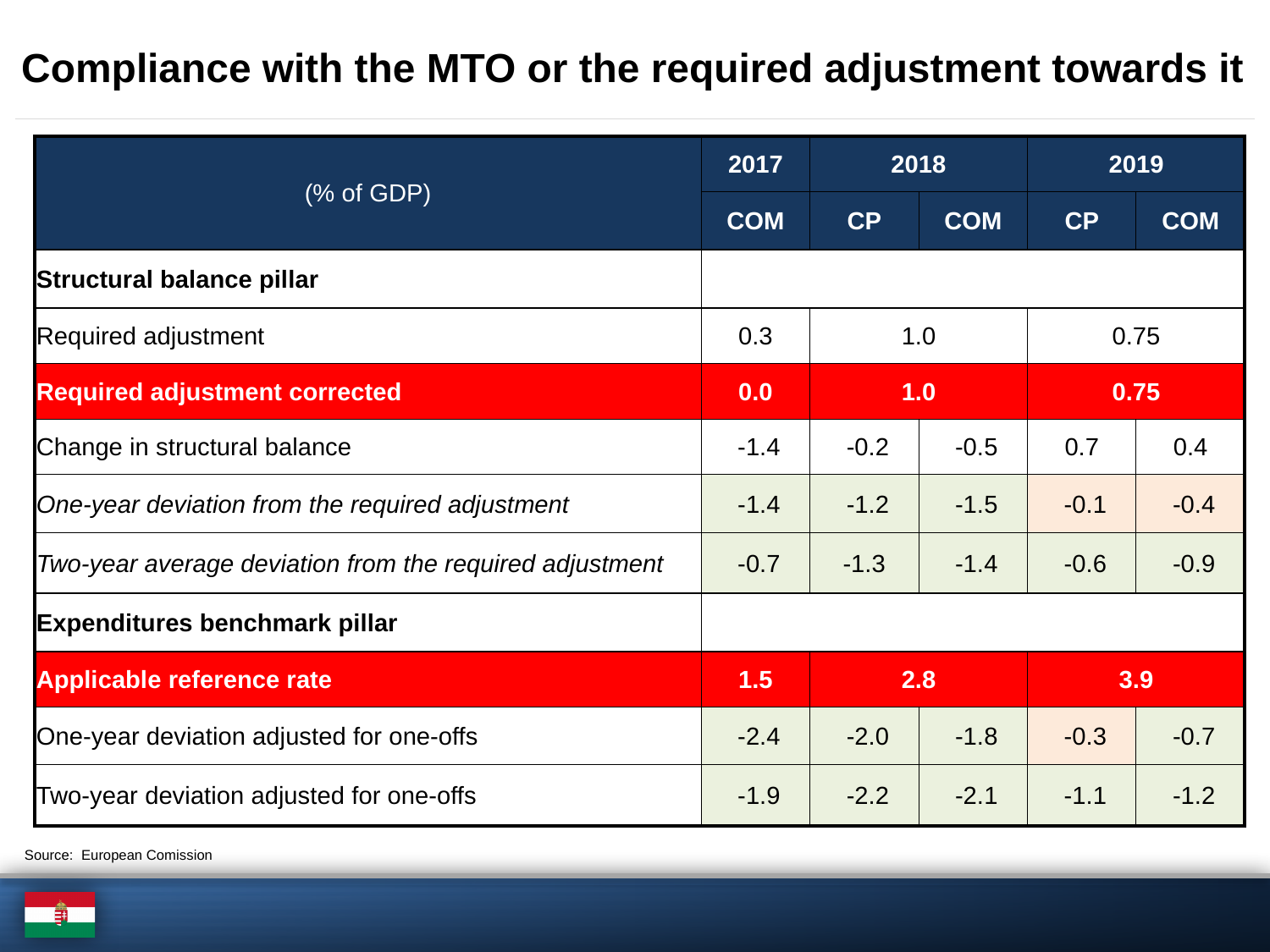

# Compliance with the MTO or the required adjustment towards it
| (% of GDP) | 2017 | 2018 |  | 2019 |  |
| --- | --- | --- | --- | --- | --- |
|  | COM | CP | COM | CP | COM |
| Structural balance pillar |  |  |  |  |  |
| Required adjustment | 0.3 | 1.0 |  | 0.75 |  |
| Required adjustment corrected | 0.0 | 1.0 |  | 0.75 |  |
| Change in structural balance | -1.4 | -0.2 | -0.5 | 0.7 | 0.4 |
| One-year deviation from the required adjustment | -1.4 | -1.2 | -1.5 | -0.1 | -0.4 |
| Two-year average deviation from the required adjustment | -0.7 | -1.3 | -1.4 | -0.6 | -0.9 |
| Expenditures benchmark pillar |  |  |  |  |  |
| Applicable reference rate | 1.5 | 2.8 |  | 3.9 |  |
| One-year deviation adjusted for one-offs | -2.4 | -2.0 | -1.8 | -0.3 | -0.7 |
| Two-year deviation adjusted for one-offs | -1.9 | -2.2 | -2.1 | -1.1 | -1.2 |
Source:  European Comission